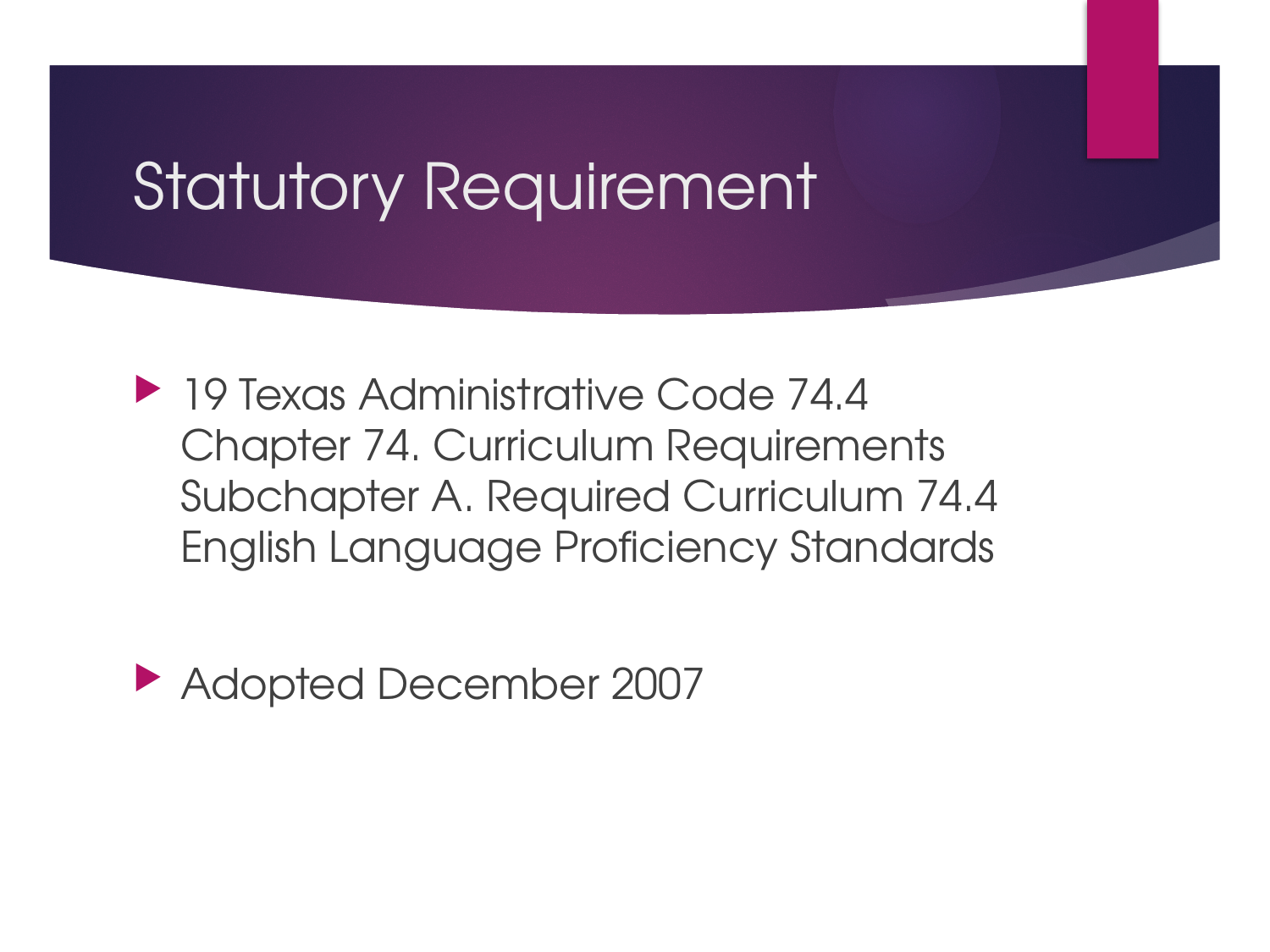

# Statutory Requirement
19 Texas Administrative Code 74.4 Chapter 74. Curriculum Requirements Subchapter A. Required Curriculum 74.4 English Language Proficiency Standards

Adopted December 2007